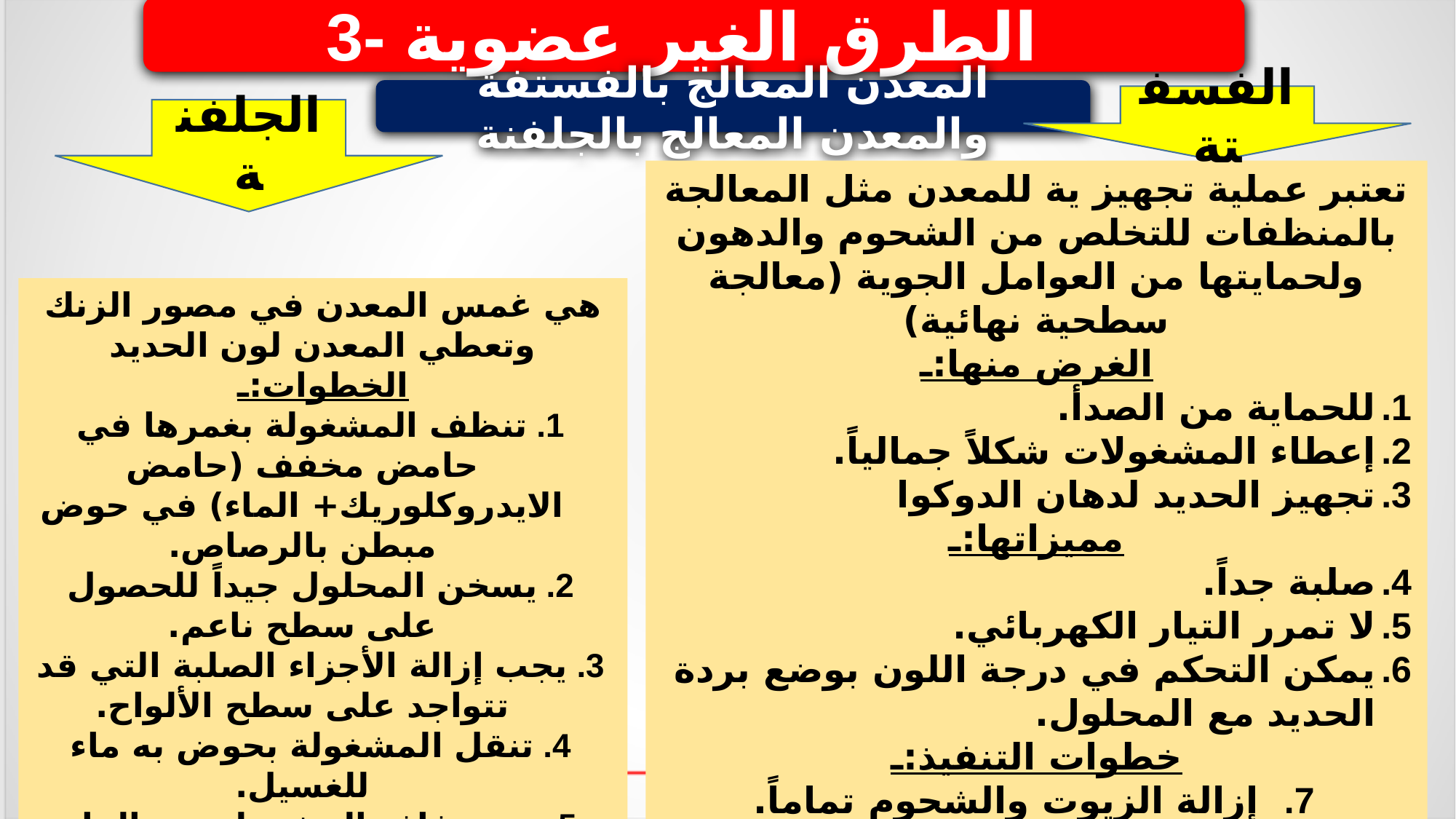

3- الطرق الغير عضوية
المعدن المعالج بالفستفة والمعدن المعالج بالجلفنة
الفسفتة
الجلفنة
تعتبر عملية تجهيز ية للمعدن مثل المعالجة بالمنظفات للتخلص من الشحوم والدهون ولحمايتها من العوامل الجوية (معالجة سطحية نهائية)
الغرض منها:ـ
للحماية من الصدأ.
إعطاء المشغولات شكلاً جمالياً.
تجهيز الحديد لدهان الدوكوا
مميزاتها:ـ
صلبة جداً.
لا تمرر التيار الكهربائي.
يمكن التحكم في درجة اللون بوضع بردة الحديد مع المحلول.
خطوات التنفيذ:ـ
إزالة الزيوت والشحوم تماماً.
إزالة الصدأ الموجود على السطح.
توضع المشغولة في محلول الفسفتة(محاليل الحديد +محاليل الزنك+ محاليل المنجنيز)
هي غمس المعدن في مصور الزنك وتعطي المعدن لون الحديد
الخطوات:ـ
تنظف المشغولة بغمرها في حامض مخفف (حامض الايدروكلوريك+ الماء) في حوض مبطن بالرصاص.
يسخن المحلول جيداً للحصول على سطح ناعم.
يجب إزالة الأجزاء الصلبة التي قد تتواجد على سطح الألواح.
تنقل المشغولة بحوض به ماء للغسيل.
بعد جفاف المشغولة من الماء تنقل لحوض الجلفنة (يحتوي على سبيكة الزنك).
تغسل المشغولة بالماء الدافئ.
تجفف داخل فرن خاص.